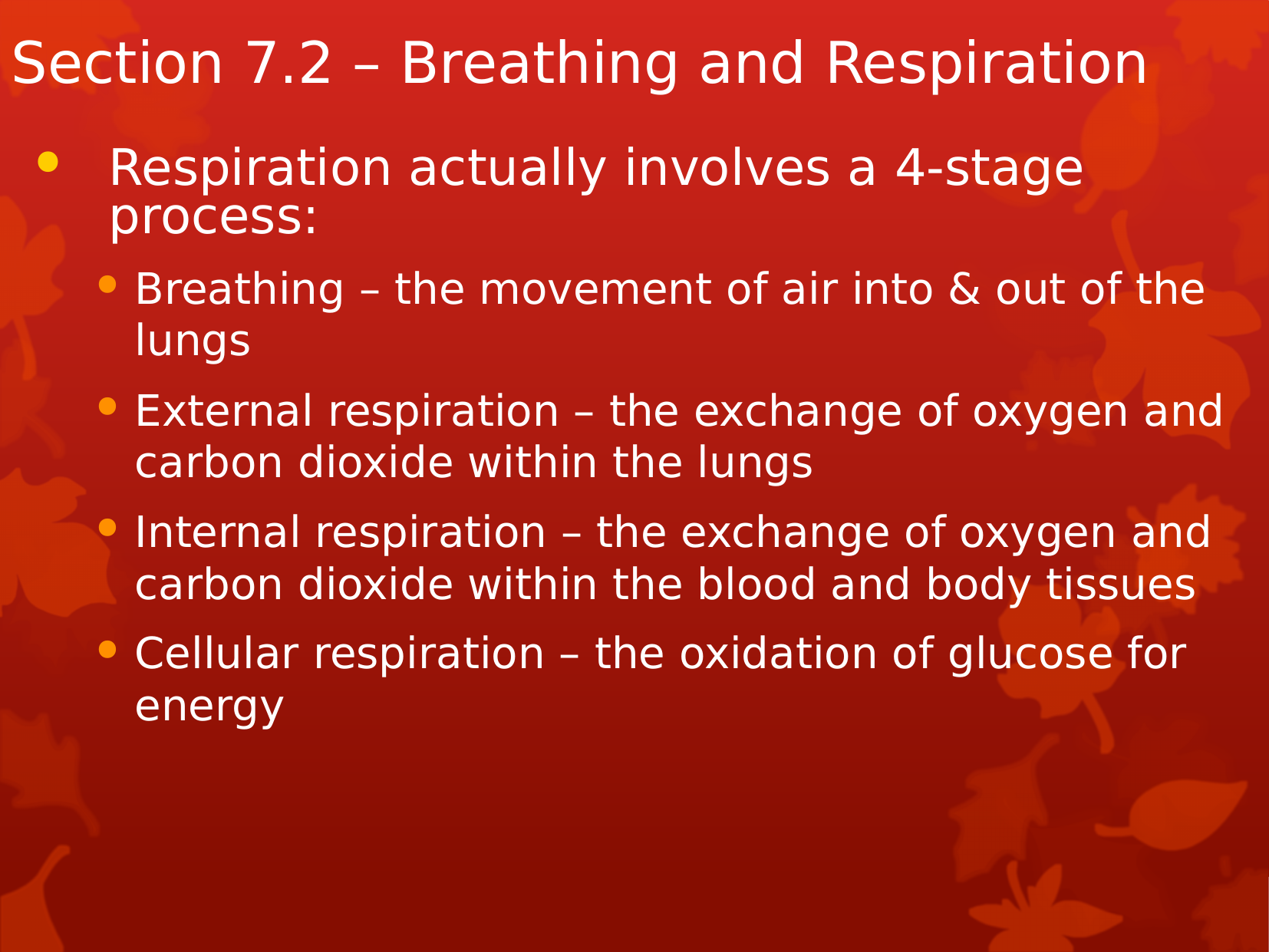

# Section 7.2 – Breathing and Respiration
Respiration actually involves a 4-stage process:
Breathing – the movement of air into & out of the lungs
External respiration – the exchange of oxygen and carbon dioxide within the lungs
Internal respiration – the exchange of oxygen and carbon dioxide within the blood and body tissues
Cellular respiration – the oxidation of glucose for energy